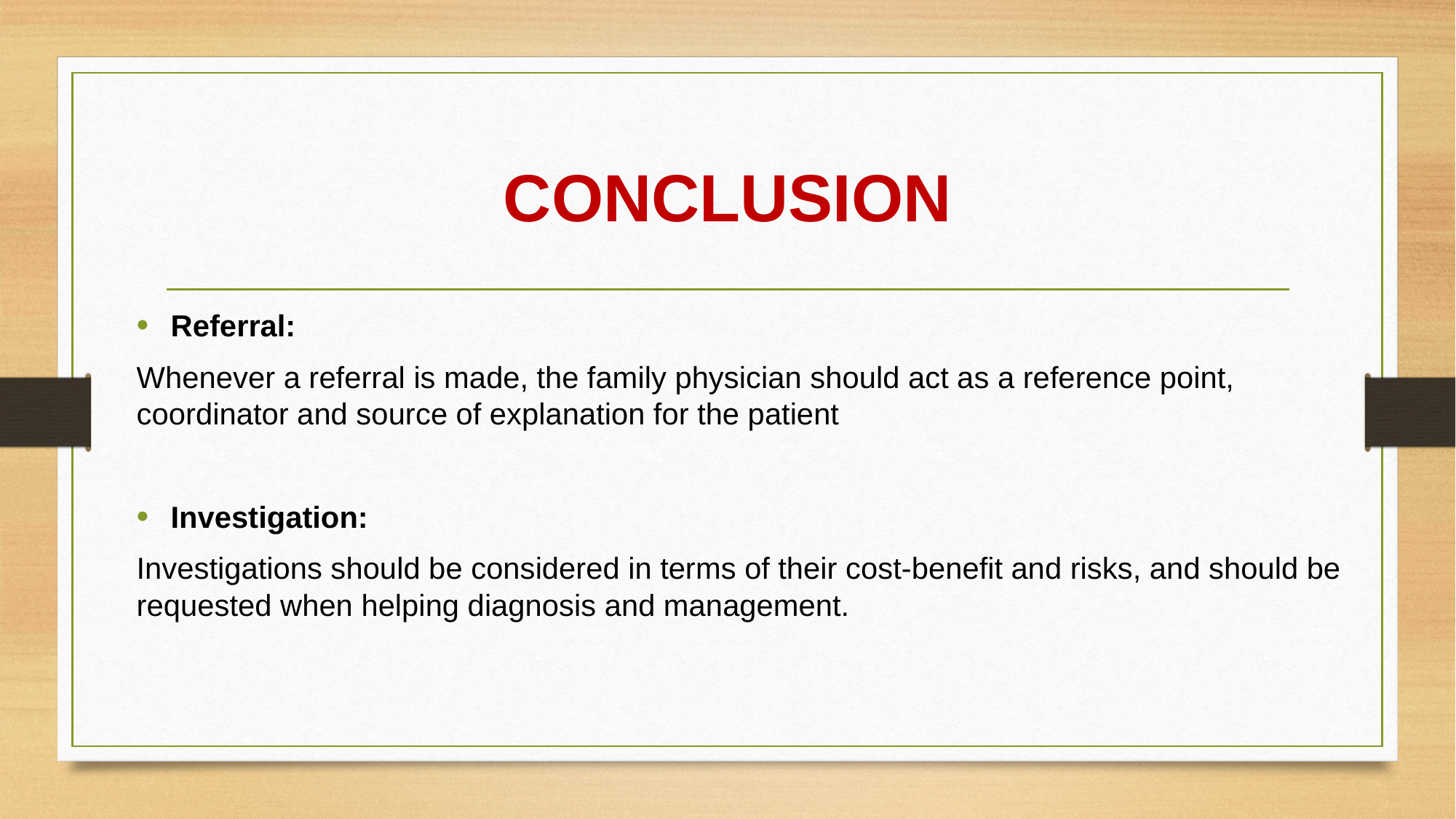

# CONCLUSION
Referral:
Whenever a referral is made, the family physician should act as a reference point, coordinator and source of explanation for the patient

Investigation:
Investigations should be considered in terms of their cost-benefit and risks, and should be requested when helping diagnosis and management.